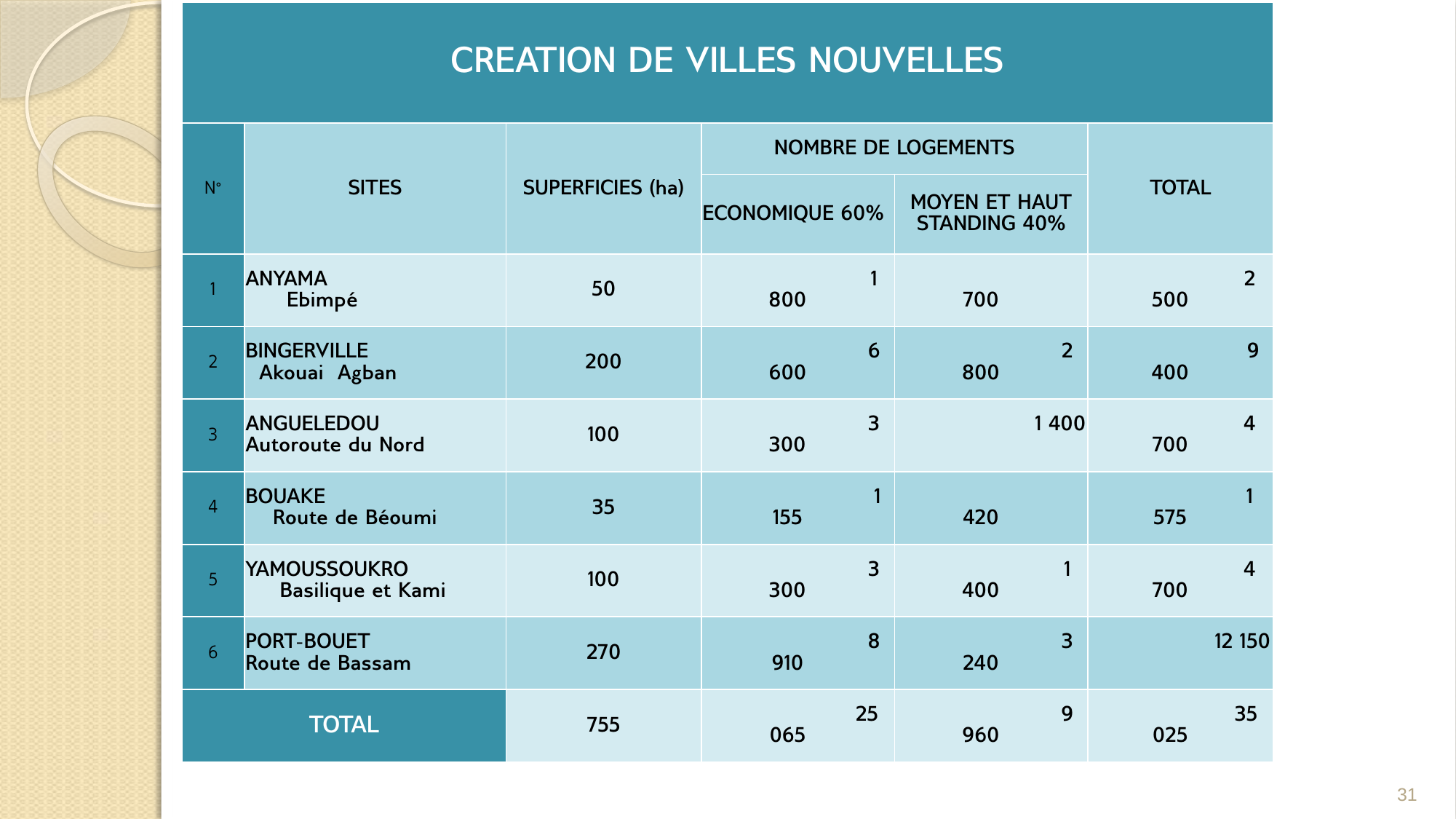

| CREATION DE VILLES NOUVELLES |  |  |  |  |  |
| --- | --- | --- | --- | --- | --- |
| N° | SITES | SUPERFICIES (ha) | NOMBRE DE LOGEMENTS |  | TOTAL |
|  |  |  | ECONOMIQUE 60% | MOYEN ET HAUT STANDING 40% |  |
| 1 | ANYAMA Ebimpé | 50 | 1 800 | 700 | 2 500 |
| 2 | BINGERVILLE Akouai Agban | 200 | 6 600 | 2 800 | 9 400 |
| 3 | ANGUELEDOU Autoroute du Nord | 100 | 3 300 | 1 400 | 4 700 |
| 4 | BOUAKE Route de Béoumi | 35 | 1 155 | 420 | 1 575 |
| 5 | YAMOUSSOUKRO Basilique et Kami | 100 | 3 300 | 1 400 | 4 700 |
| 6 | PORT-BOUET Route de Bassam | 270 | 8 910 | 3 240 | 12 150 |
| TOTAL |  | 755 | 25 065 | 9 960 | 35 025 |
31